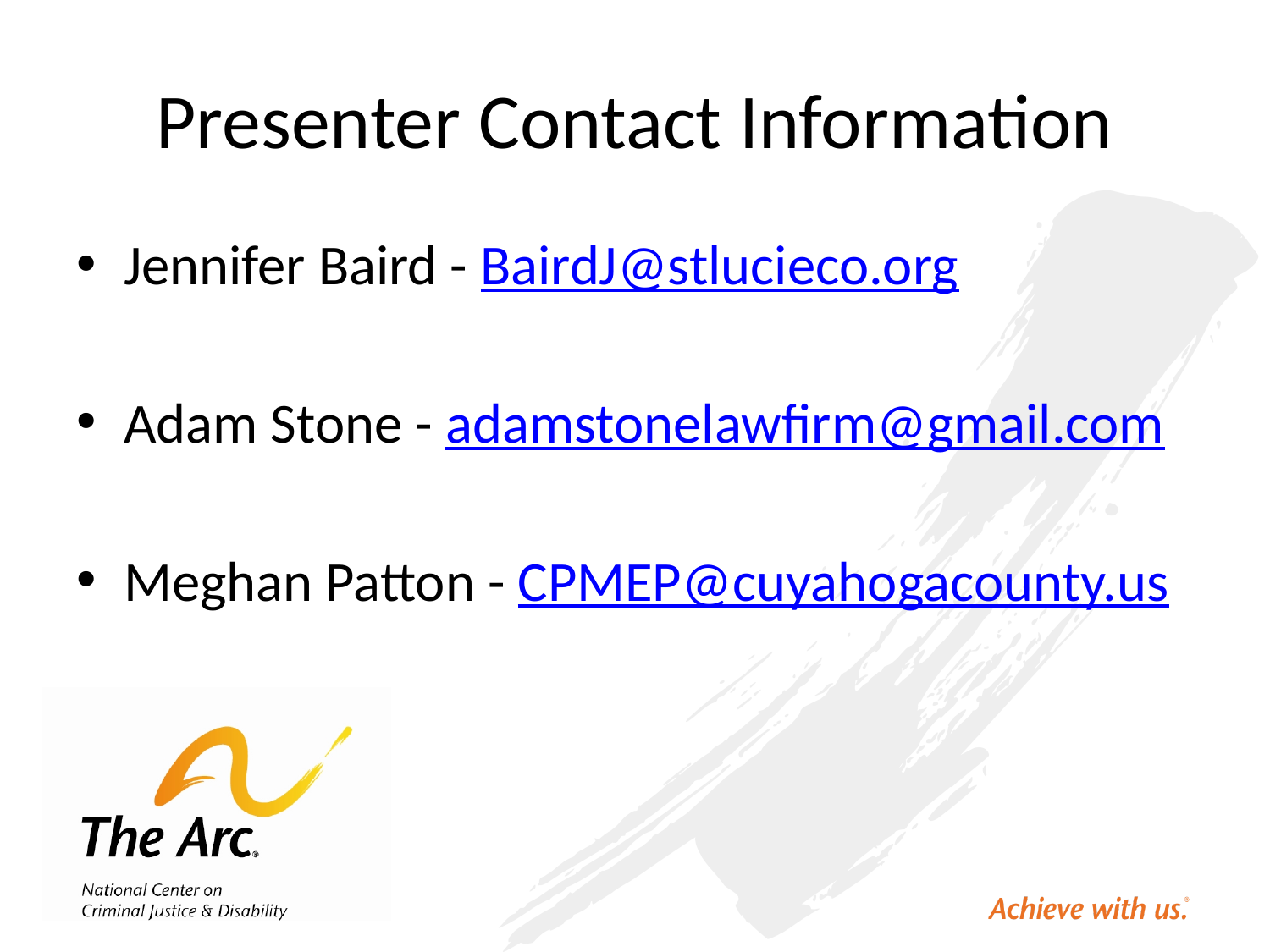

# Presenter Contact Information
Jennifer Baird - BairdJ@stlucieco.org

Adam Stone - adamstonelawfirm@gmail.com

Meghan Patton - CPMEP@cuyahogacounty.us